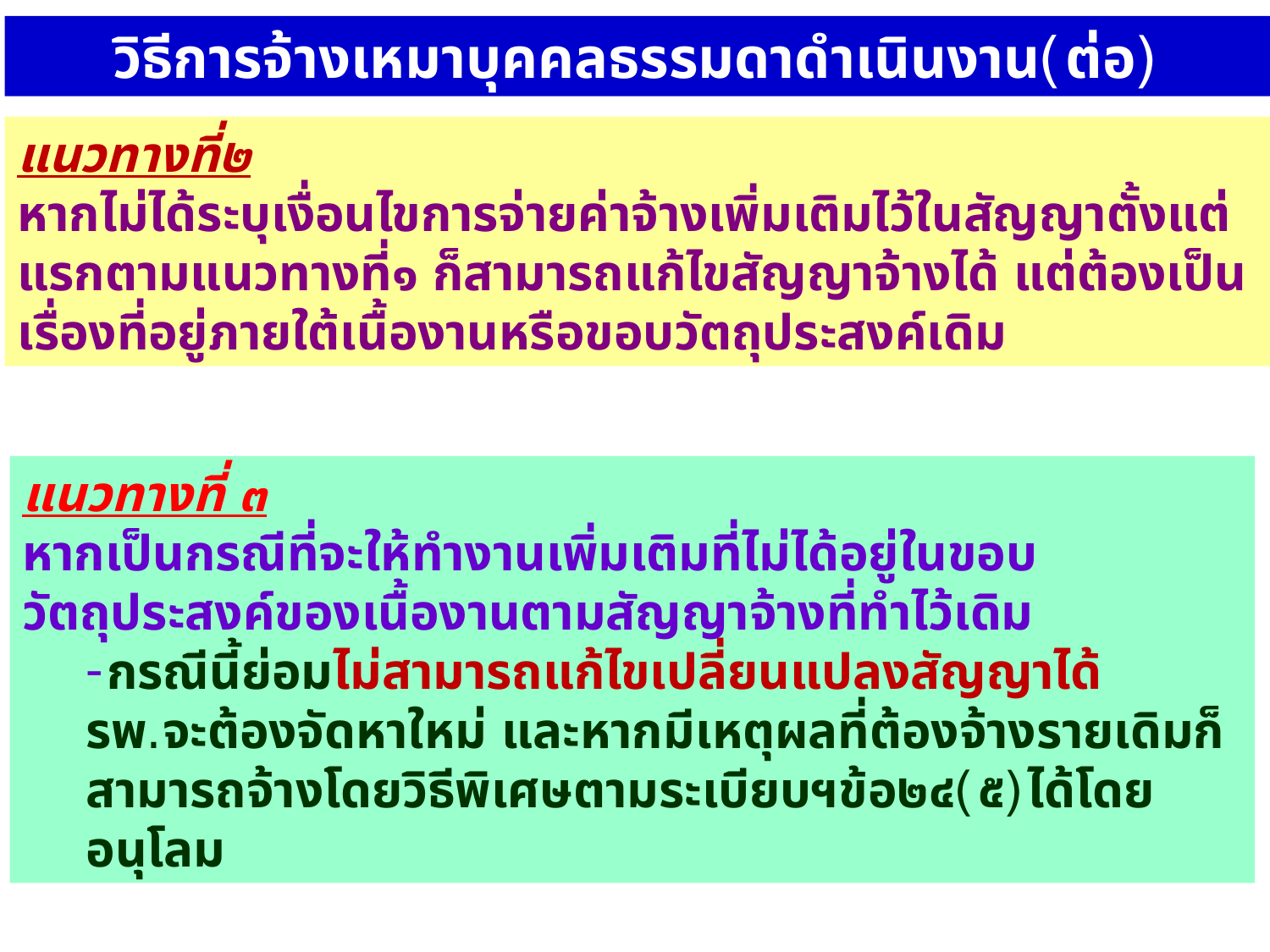

วิธีการจ้างเหมาบุคคลธรรมดาดำเนินงาน(ต่อ)
แนวทางที่๒
หากไม่ได้ระบุเงื่อนไขการจ่ายค่าจ้างเพิ่มเติมไว้ในสัญญาตั้งแต่แรกตามแนวทางที่๑ ก็สามารถแก้ไขสัญญาจ้างได้ แต่ต้องเป็นเรื่องที่อยู่ภายใต้เนื้องานหรือขอบวัตถุประสงค์เดิม
แนวทางที่ ๓
หากเป็นกรณีที่จะให้ทำงานเพิ่มเติมที่ไม่ได้อยู่ในขอบวัตถุประสงค์ของเนื้องานตามสัญญาจ้างที่ทำไว้เดิม
-กรณีนี้ย่อมไม่สามารถแก้ไขเปลี่ยนแปลงสัญญาได้
รพ.จะต้องจัดหาใหม่ และหากมีเหตุผลที่ต้องจ้างรายเดิมก็สามารถจ้างโดยวิธีพิเศษตามระเบียบฯข้อ๒๔(๕)ได้โดยอนุโลม